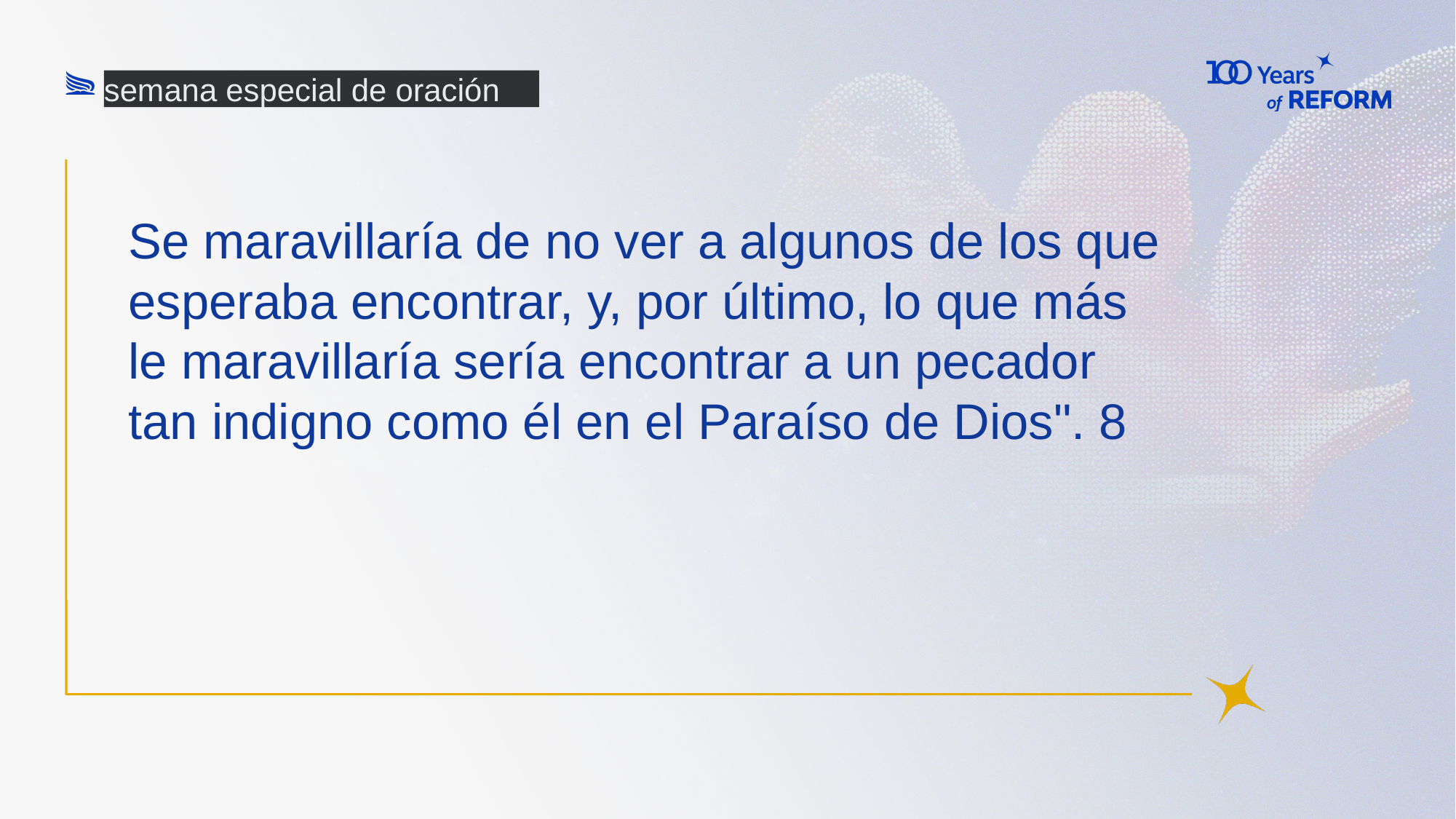

semana especial de oración
# Se maravillaría de no ver a algunos de los que esperaba encontrar, y, por último, lo que más le maravillaría sería encontrar a un pecador tan indigno como él en el Paraíso de Dios". 8